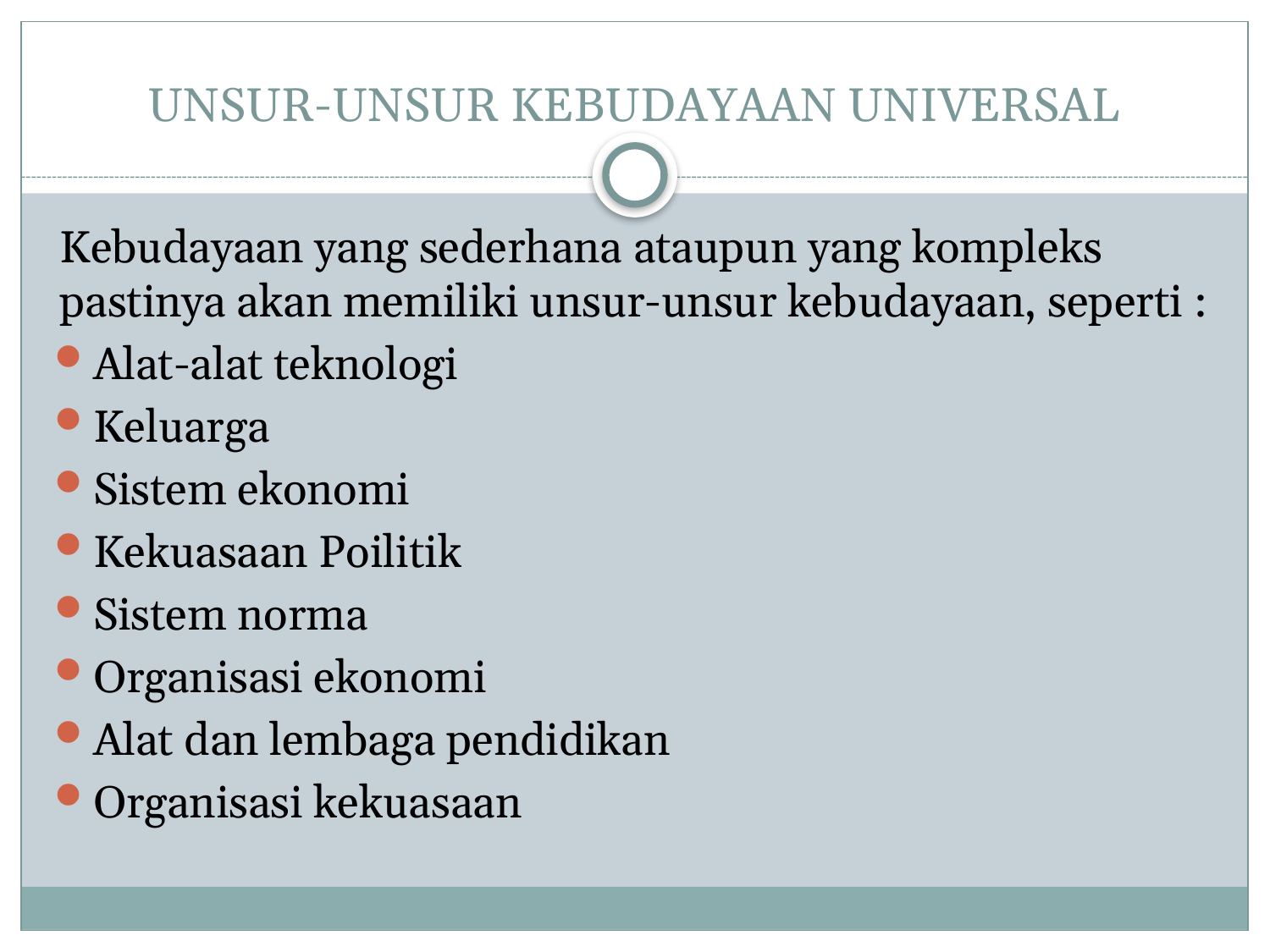

# UNSUR-UNSUR KEBUDAYAAN UNIVERSAL
Kebudayaan yang sederhana ataupun yang kompleks pastinya akan memiliki unsur-unsur kebudayaan, seperti :
Alat-alat teknologi
Keluarga
Sistem ekonomi
Kekuasaan Poilitik
Sistem norma
Organisasi ekonomi
Alat dan lembaga pendidikan
Organisasi kekuasaan